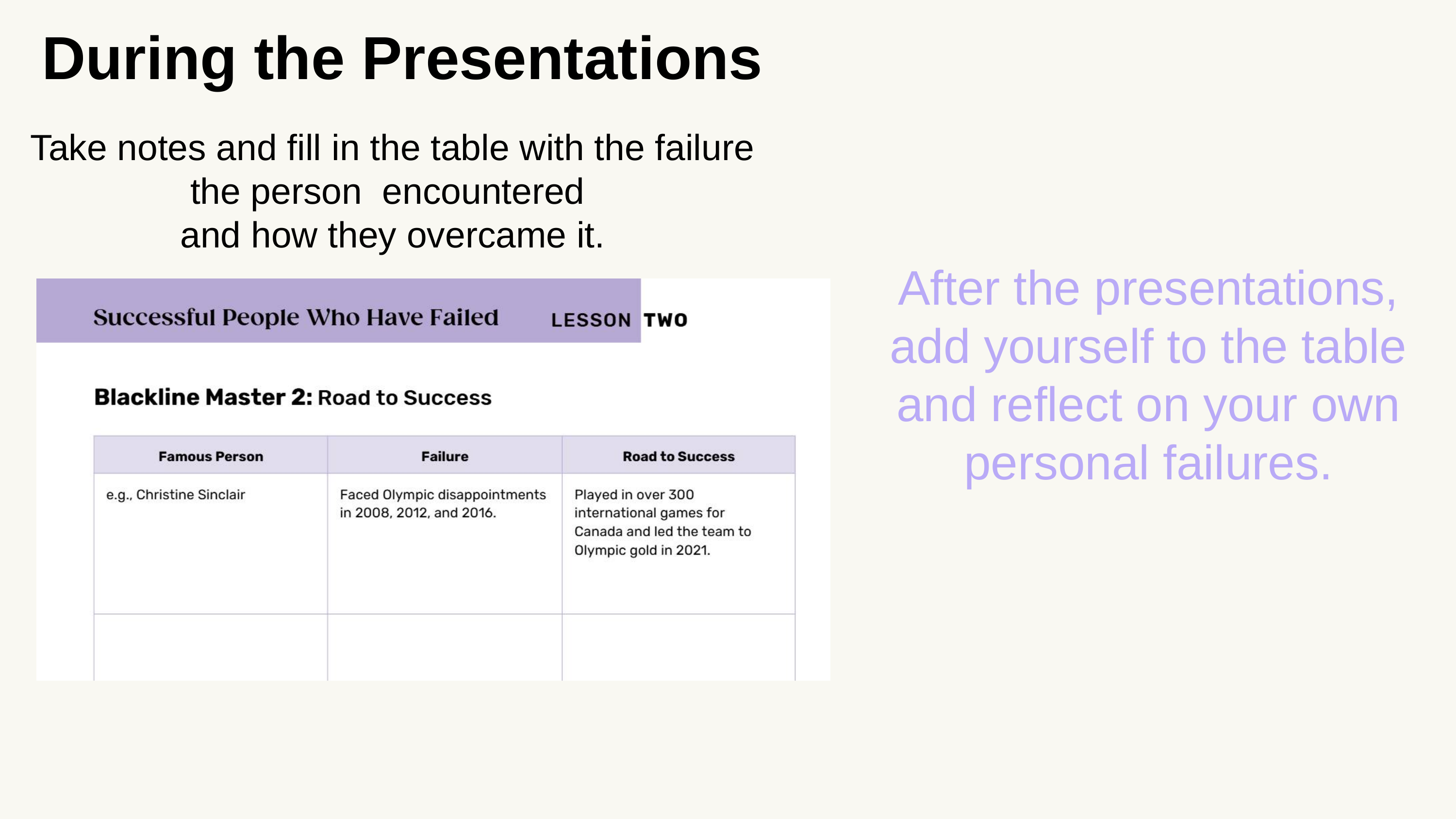

During the Presentations
Take notes and fill in the table with the failure the person  encountered
and how they overcame it.
After the presentations, add yourself to the table and reflect on your own personal failures.